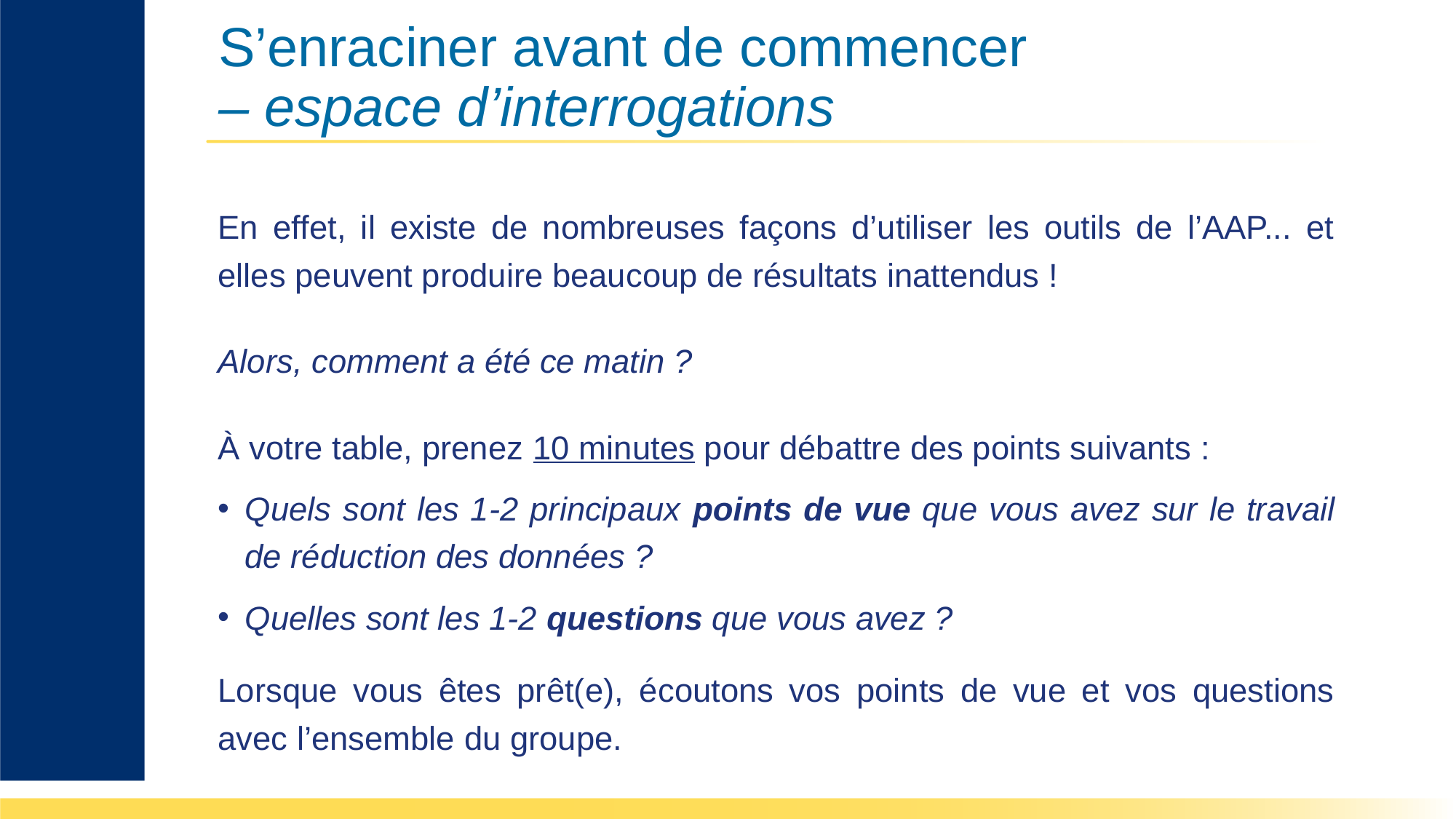

# S’enraciner avant de commencer – espace d’interrogations
En effet, il existe de nombreuses façons d’utiliser les outils de l’AAP... et elles peuvent produire beaucoup de résultats inattendus !
Alors, comment a été ce matin ?
À votre table, prenez 10 minutes pour débattre des points suivants :
Quels sont les 1-2 principaux points de vue que vous avez sur le travail de réduction des données ?
Quelles sont les 1-2 questions que vous avez ?
Lorsque vous êtes prêt(e), écoutons vos points de vue et vos questions avec l’ensemble du groupe.